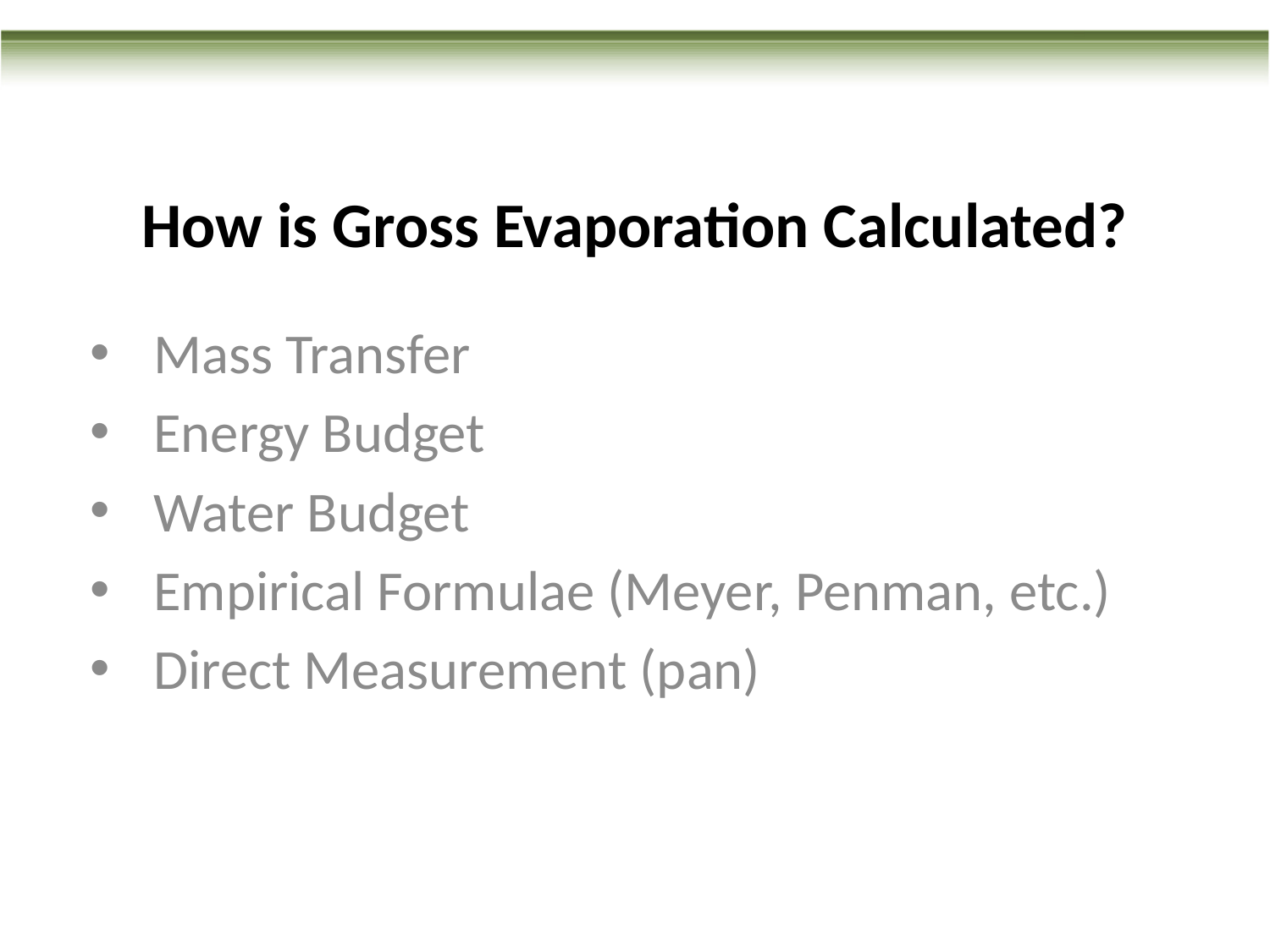

# How is Gross Evaporation Calculated?
Mass Transfer
Energy Budget
Water Budget
Empirical Formulae (Meyer, Penman, etc.)
Direct Measurement (pan)